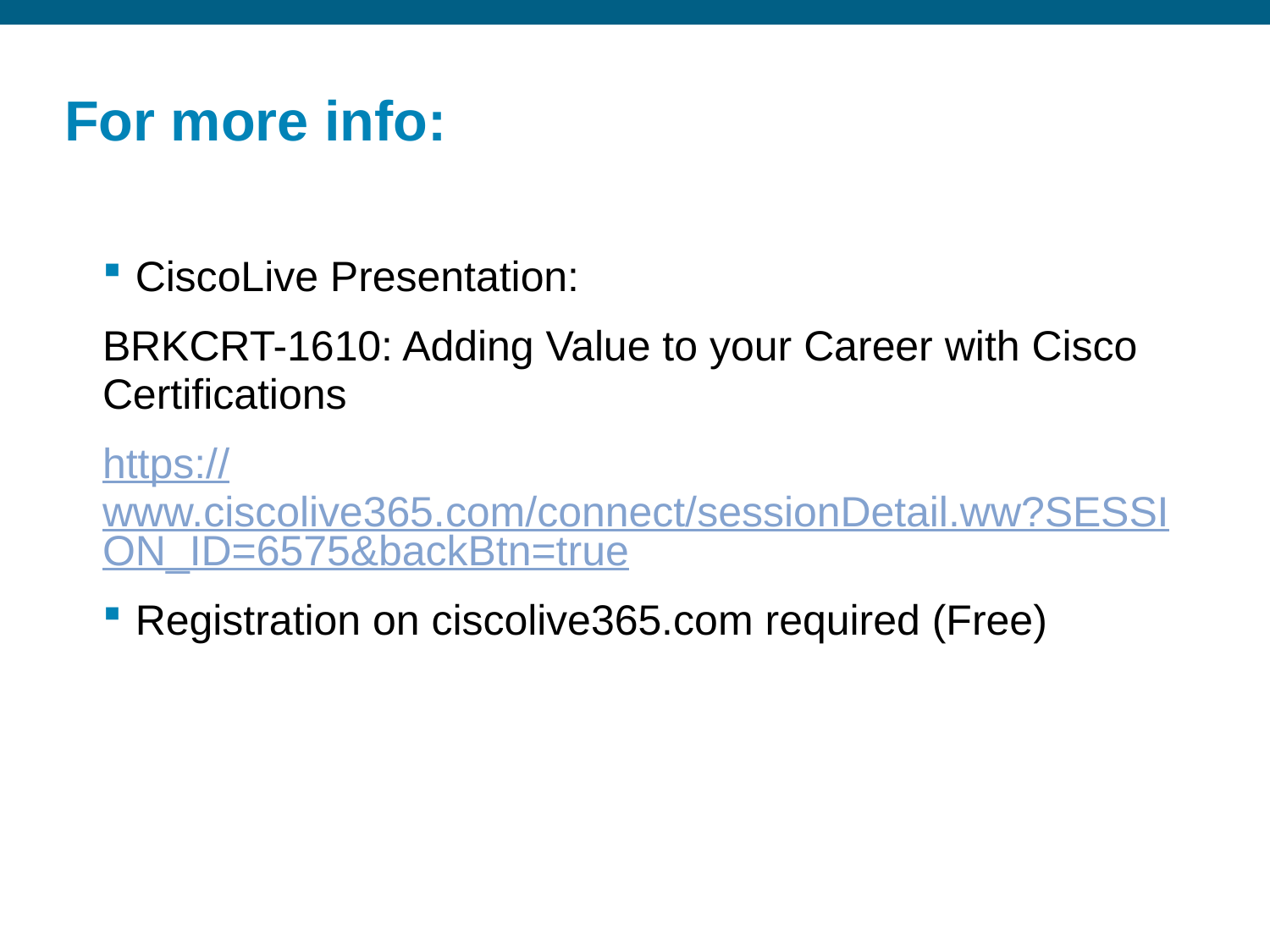

# For more info:
CiscoLive Presentation:
BRKCRT-1610: Adding Value to your Career with Cisco Certifications
https://www.ciscolive365.com/connect/sessionDetail.ww?SESSION_ID=6575&backBtn=true
Registration on ciscolive365.com required (Free)